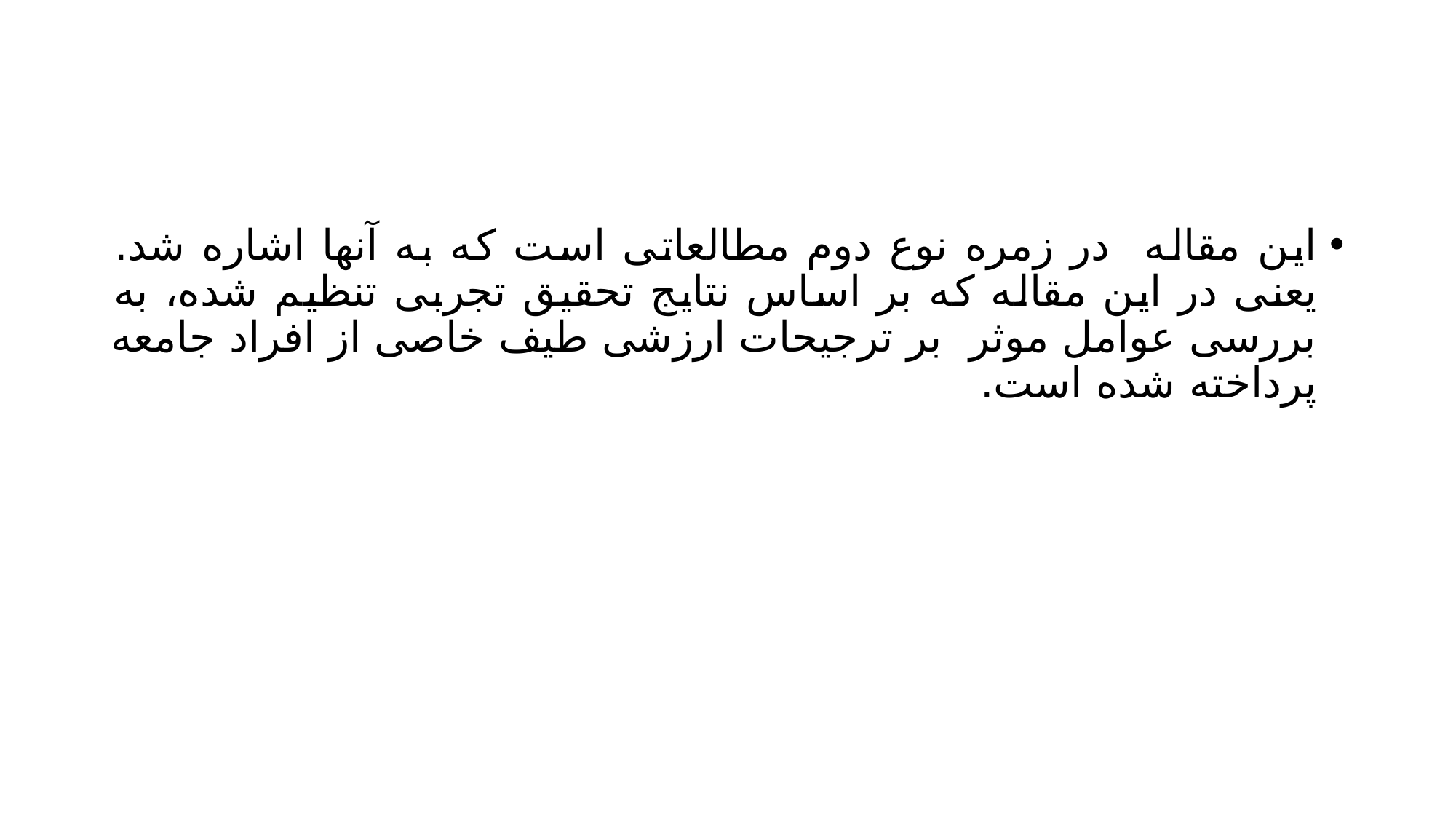

#
این مقاله  در زمره نوع دوم مطالعاتی است که به آنها اشاره شد. یعنی در این مقاله که بر اساس نتایج تحقیق تجربی تنظیم شده، به بررسی عوامل موثر  بر ترجیحات ارزشی طیف خاصی از افراد جامعه پرداخته شده است.